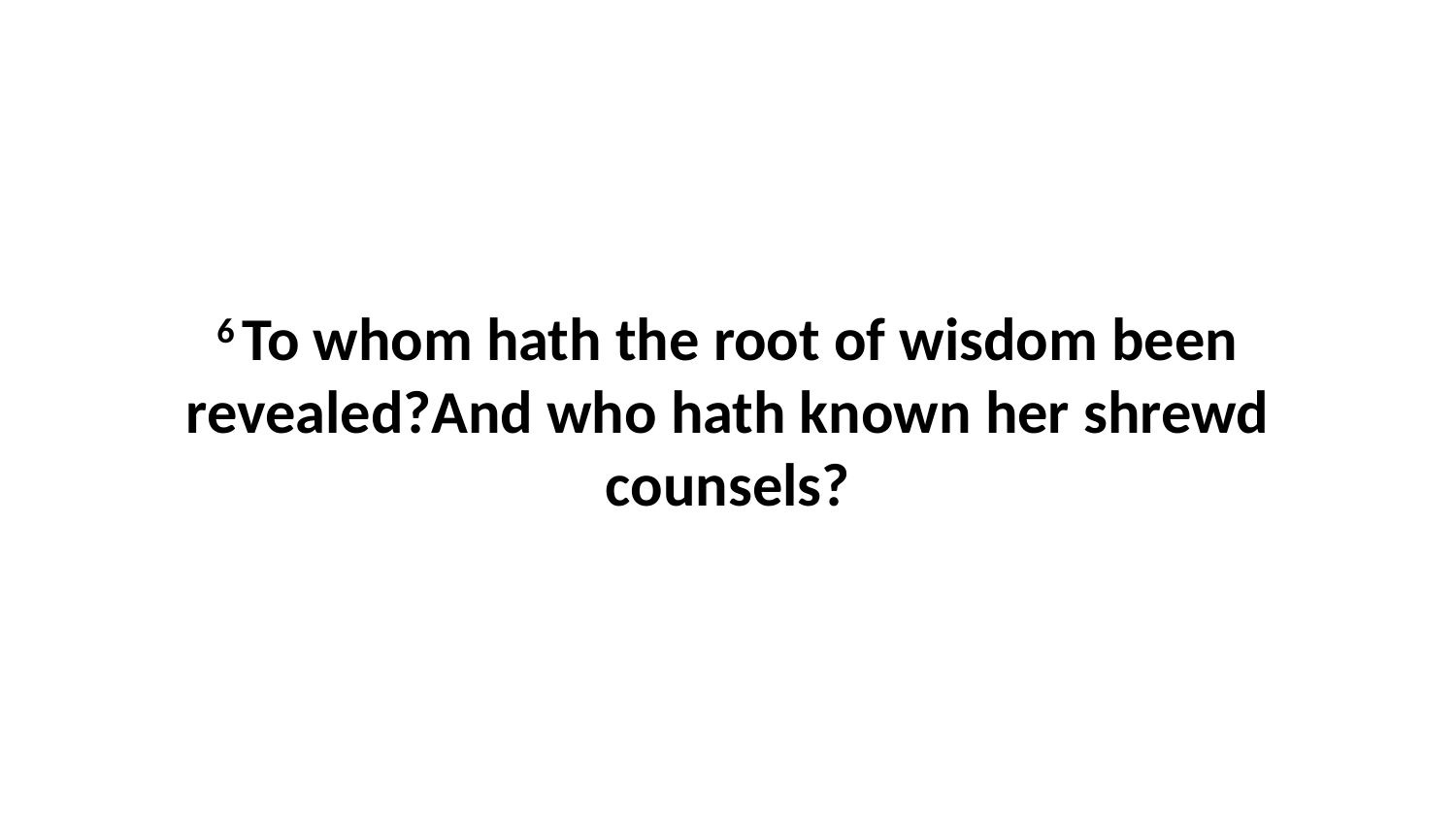

6 To whom hath the root of wisdom been revealed?And who hath known her shrewd counsels?